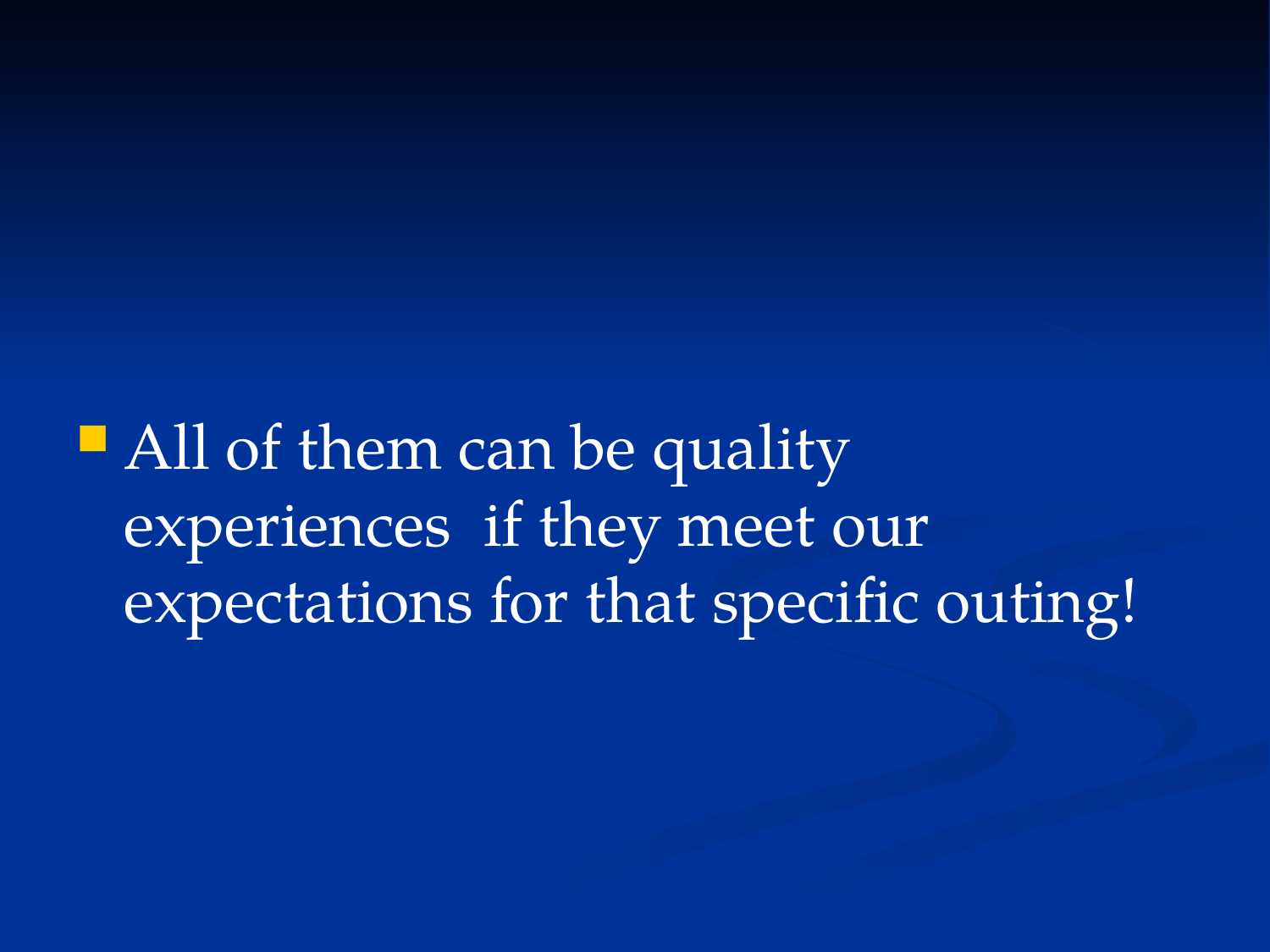

#

All of them can be quality experiences  if they meet our expectations for that specific outing!